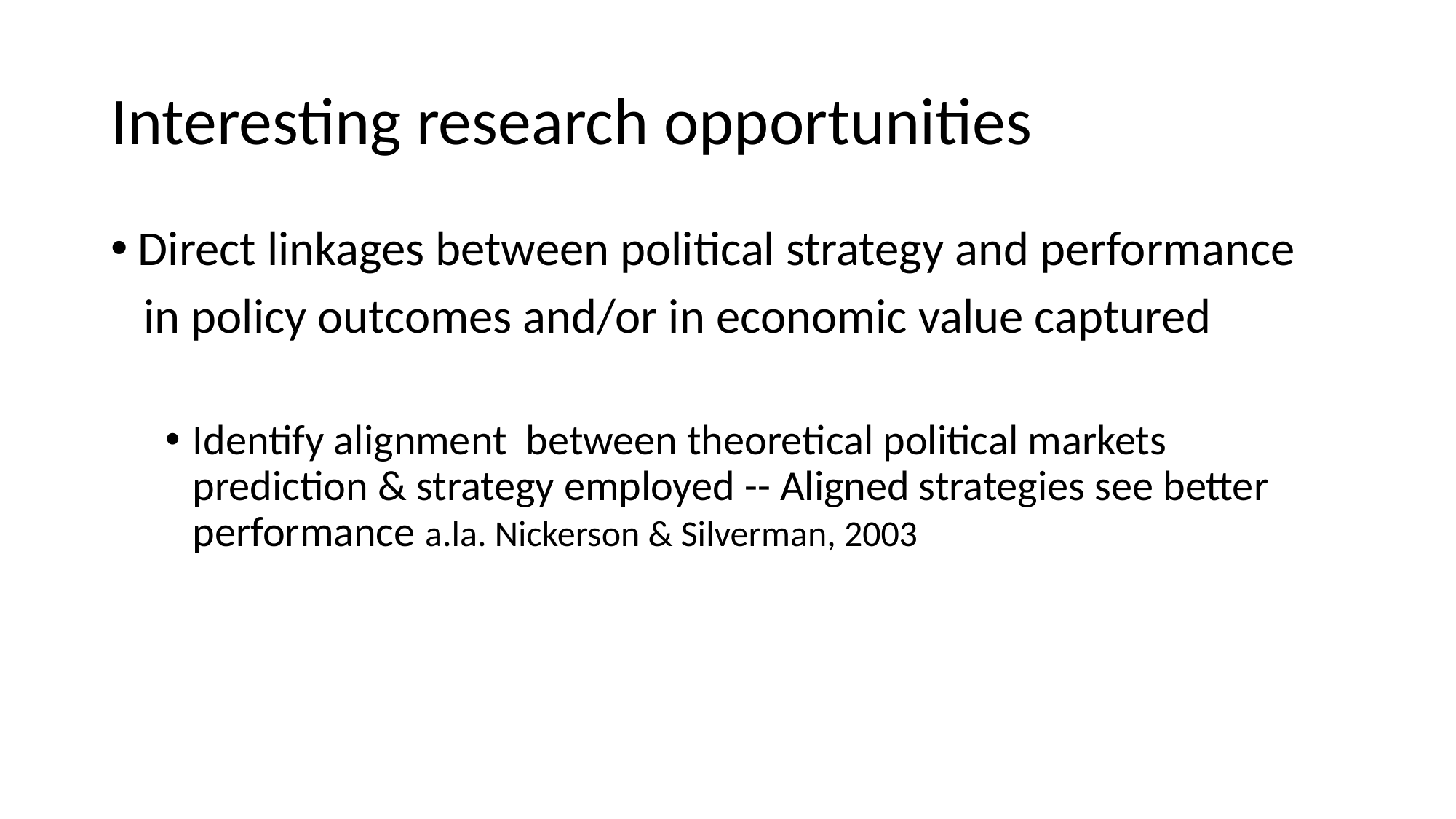

# Interesting research opportunities
Direct linkages between political strategy and performance
   in policy outcomes and/or in economic value captured

Identify alignment  between theoretical political markets prediction & strategy employed -- Aligned strategies see better performance a.la. Nickerson & Silverman, 2003